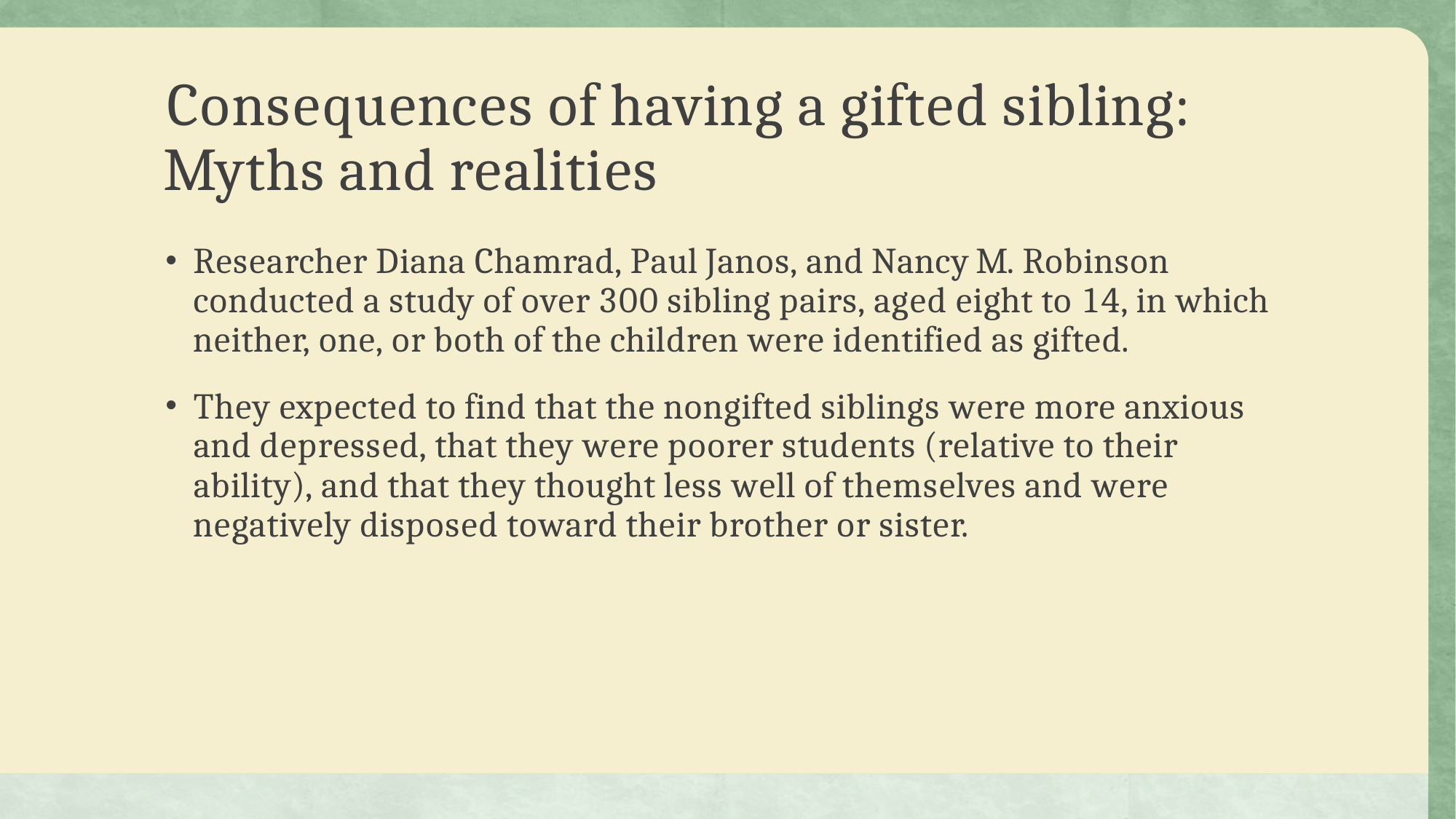

# Consequences of having a gifted sibling: Myths and realities
Researcher Diana Chamrad, Paul Janos, and Nancy M. Robinson conducted a study of over 300 sibling pairs, aged eight to 14, in which neither, one, or both of the children were identified as gifted.
They expected to find that the nongifted siblings were more anxious and depressed, that they were poorer students (relative to their ability), and that they thought less well of themselves and were negatively disposed toward their brother or sister.